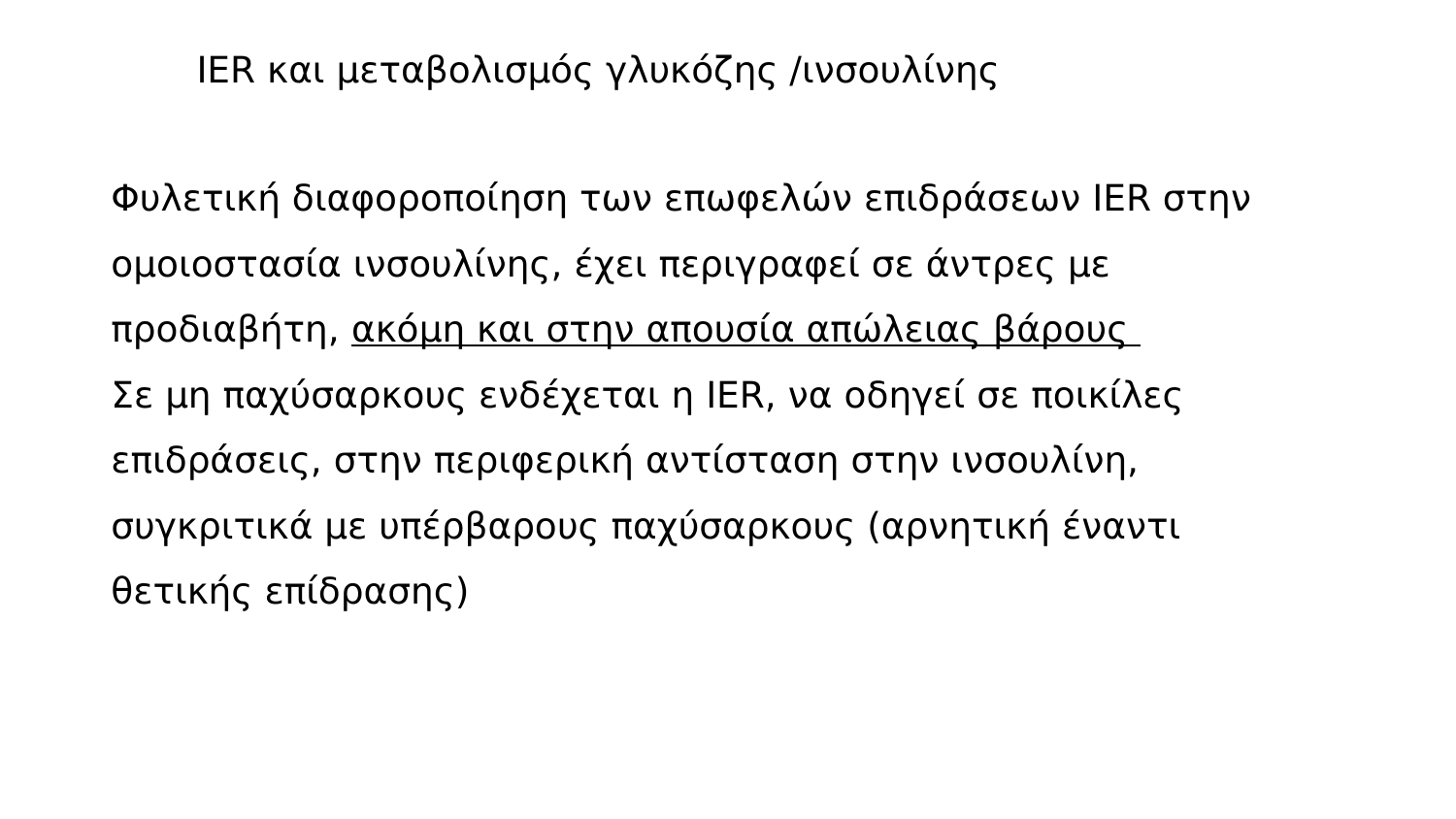

# IER και μεταβολισμός γλυκόζης /ινσουλίνης
Φυλετική διαφοροποίηση των επωφελών επιδράσεων IER στην ομοιοστασία ινσουλίνης, έχει περιγραφεί σε άντρες με προδιαβήτη, ακόμη και στην απουσία απώλειας βάρους
Σε μη παχύσαρκους ενδέχεται η IER, να οδηγεί σε ποικίλες επιδράσεις, στην περιφερική αντίσταση στην ινσουλίνη, συγκριτικά με υπέρβαρους παχύσαρκους (αρνητική έναντι θετικής επίδρασης)